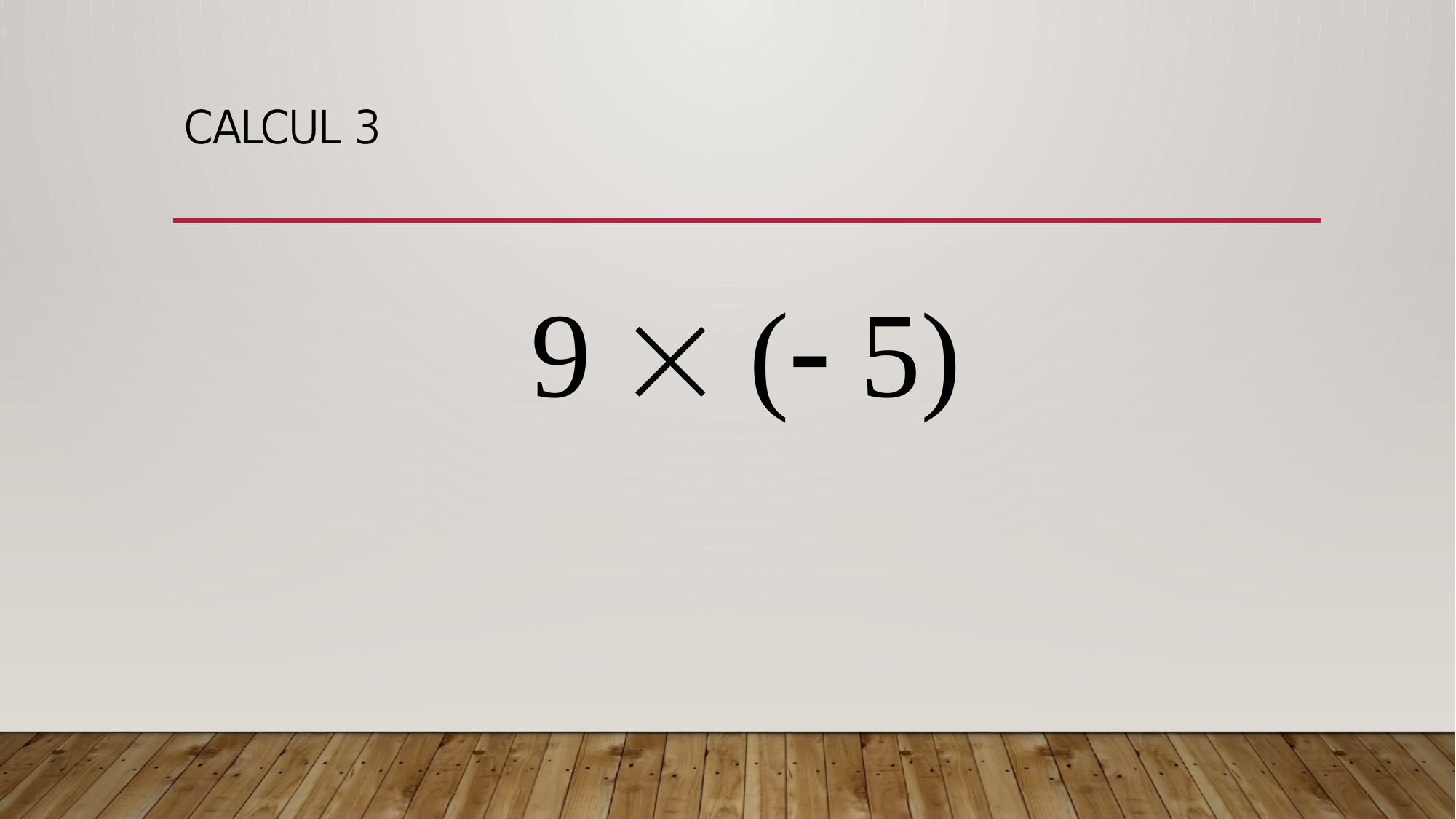

# CALCUL 3
9 × (− 5)